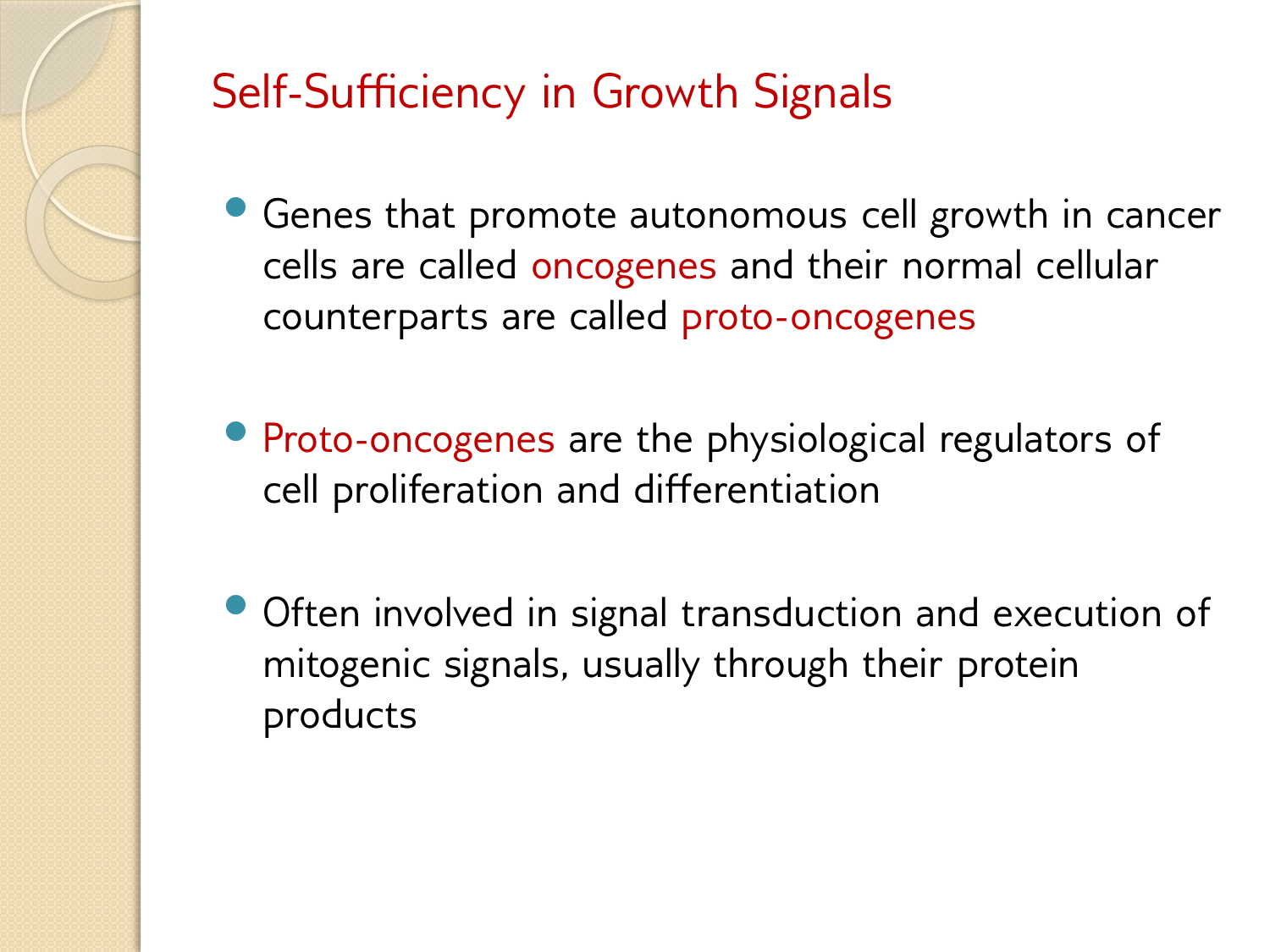

# Self-Sufficiency in Growth Signals
Genes that promote autonomous cell growth in cancer cells are called oncogenes and their normal cellular counterparts are called proto-oncogenes

Proto-oncogenes are the physiological regulators of cell proliferation and differentiation

Often involved in signal transduction and execution of mitogenic signals, usually through their protein products